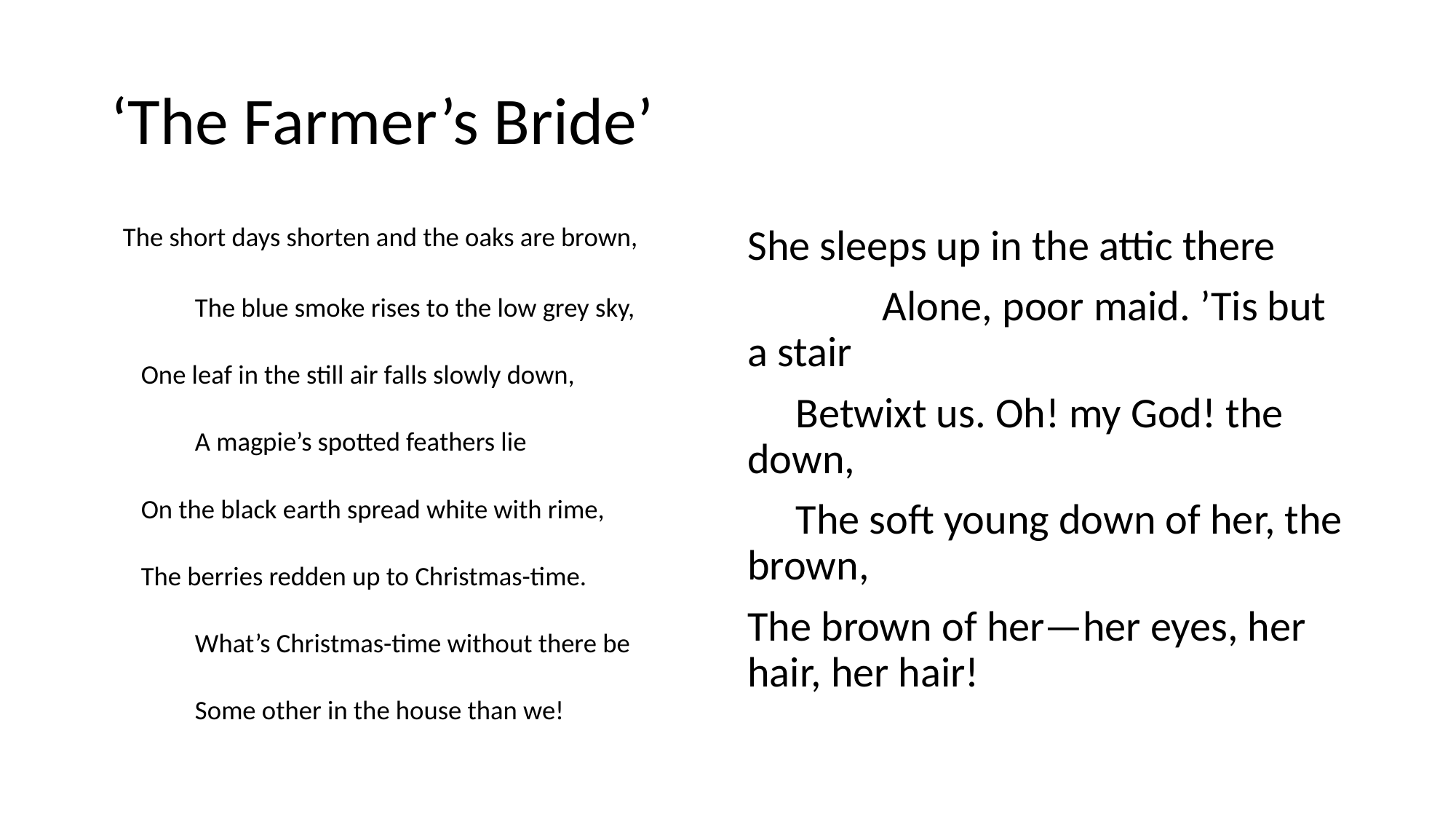

# ‘The Farmer’s Bride’
  The short days shorten and the oaks are brown,
              The blue smoke rises to the low grey sky,
     One leaf in the still air falls slowly down,
              A magpie’s spotted feathers lie
     On the black earth spread white with rime,
     The berries redden up to Christmas-time.
              What’s Christmas-time without there be
              Some other in the house than we!

She sleeps up in the attic there
              Alone, poor maid. ’Tis but a stair
     Betwixt us. Oh! my God! the down,
     The soft young down of her, the brown,
The brown of her—her eyes, her hair, her hair!